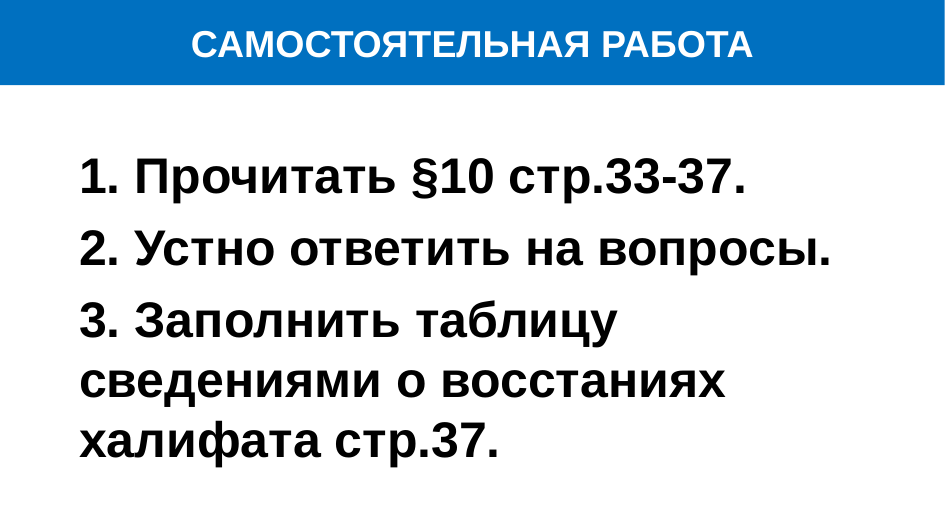

# САМОСТОЯТЕЛЬНАЯ РАБОТА
1. Прочитать §10 стр.33-37.
2. Устно ответить на вопросы.
3. Заполнить таблицу сведениями о восстаниях халифата стр.37.